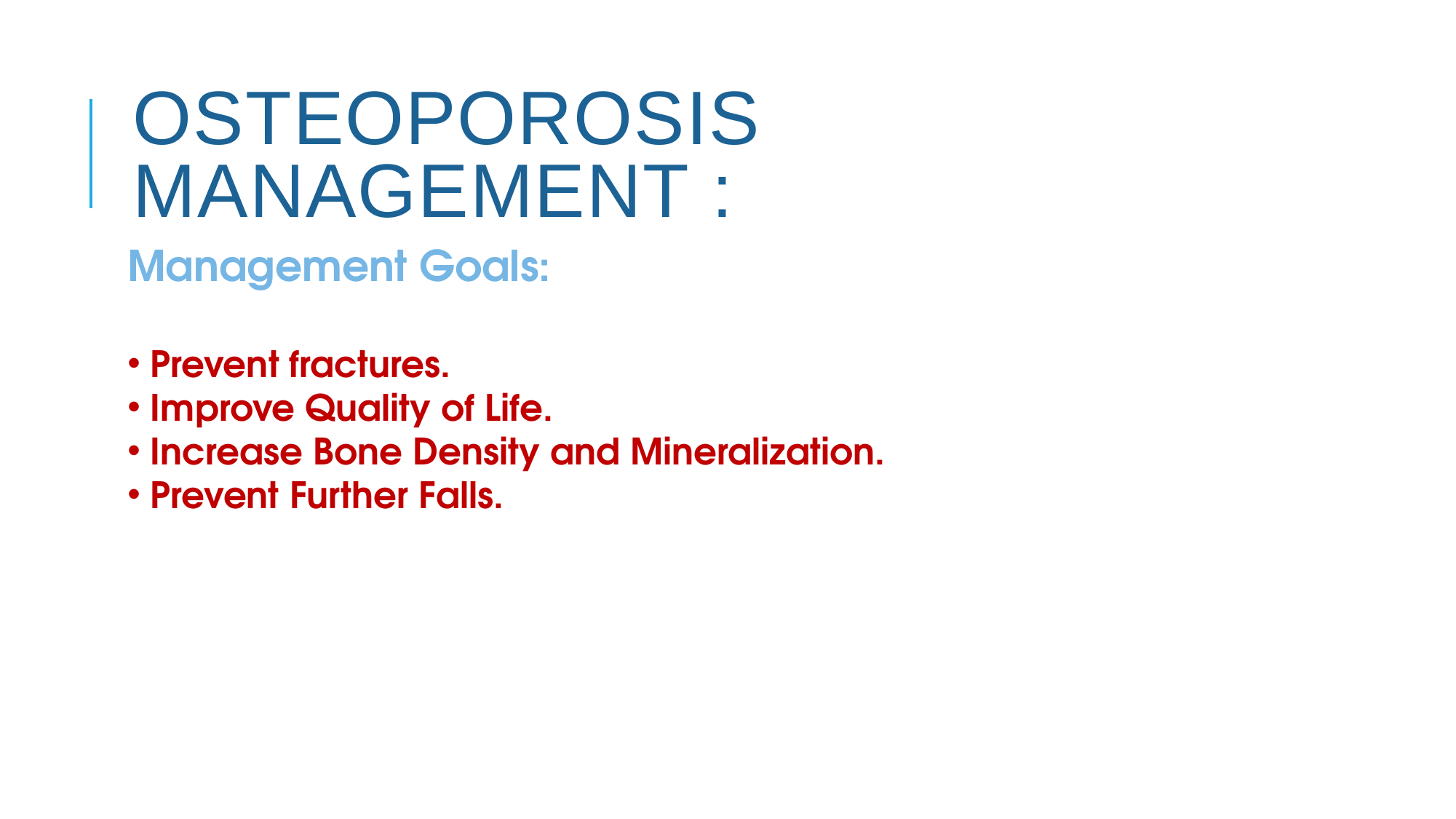

# Osteoporosis Management :
Management Goals:

 Prevent fractures.
 Improve Quality of Life.
 Increase Bone Density and Mineralization.
 Prevent Further Falls.